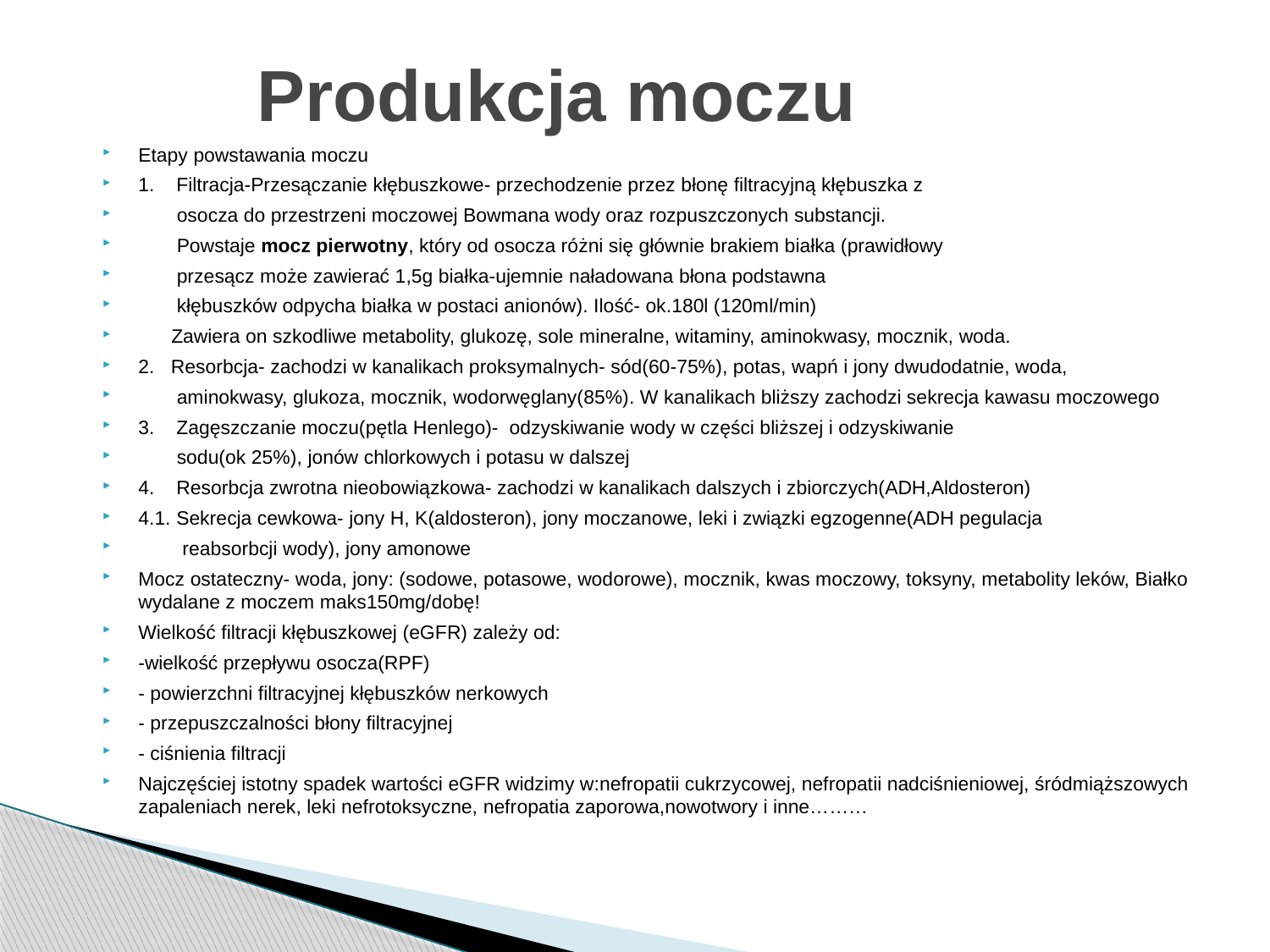

# Produkcja moczu
Etapy powstawania moczu
1.    Filtracja-Przesączanie kłębuszkowe- przechodzenie przez błonę filtracyjną kłębuszka z
       osocza do przestrzeni moczowej Bowmana wody oraz rozpuszczonych substancji.
       Powstaje mocz pierwotny, który od osocza różni się głównie brakiem białka (prawidłowy
       przesącz może zawierać 1,5g białka-ujemnie naładowana błona podstawna
       kłębuszków odpycha białka w postaci anionów). Ilość- ok.180l (120ml/min)
      Zawiera on szkodliwe metabolity, glukozę, sole mineralne, witaminy, aminokwasy, mocznik, woda.
2.   Resorbcja- zachodzi w kanalikach proksymalnych- sód(60-75%), potas, wapń i jony dwudodatnie, woda,
       aminokwasy, glukoza, mocznik, wodorwęglany(85%). W kanalikach bliższy zachodzi sekrecja kawasu moczowego
3.    Zagęszczanie moczu(pętla Henlego)-  odzyskiwanie wody w części bliższej i odzyskiwanie
       sodu(ok 25%), jonów chlorkowych i potasu w dalszej
4.    Resorbcja zwrotna nieobowiązkowa- zachodzi w kanalikach dalszych i zbiorczych(ADH,Aldosteron)
4.1. Sekrecja cewkowa- jony H, K(aldosteron), jony moczanowe, leki i związki egzogenne(ADH pegulacja
        reabsorbcji wody), jony amonowe
Mocz ostateczny- woda, jony: (sodowe, potasowe, wodorowe), mocznik, kwas moczowy, toksyny, metabolity leków, Białko wydalane z moczem maks150mg/dobę!
Wielkość filtracji kłębuszkowej (eGFR) zależy od:
-wielkość przepływu osocza(RPF)
- powierzchni filtracyjnej kłębuszków nerkowych
- przepuszczalności błony filtracyjnej
- ciśnienia filtracji
Najczęściej istotny spadek wartości eGFR widzimy w:nefropatii cukrzycowej, nefropatii nadciśnieniowej, śródmiąższowych zapaleniach nerek, leki nefrotoksyczne, nefropatia zaporowa,nowotwory i inne………